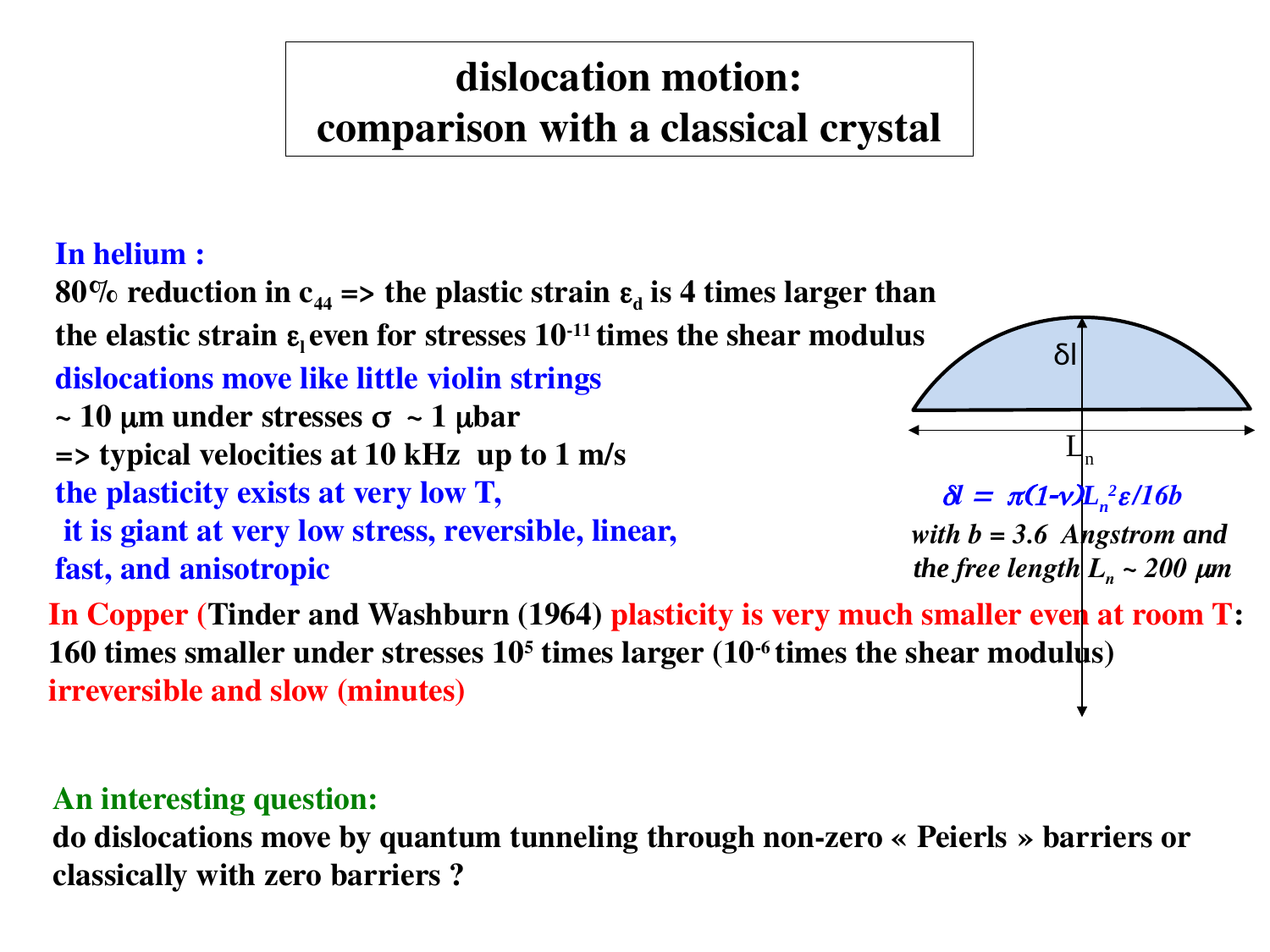

dislocation motion:
comparison with a classical crystal
In helium :
80% reduction in c44 => the plastic strain εd is 4 times larger than
the elastic strain εl even for stresses 10-11 times the shear modulus
dislocations move like little violin strings
~ 10 μm under stresses σ ~ 1 μbar
=> typical velocities at 10 kHz  up to 1 m/s
the plasticity exists at very low T,
 it is giant at very low stress, reversible, linear,
fast, and anisotropic

δl
Ln
δl = π(1−ν)Ln2ε /16b
with b = 3.6  Angstrom and
 the free length Ln ~ 200 μm
In Copper (Tinder and Washburn (1964) plasticity is very much smaller even at room T:
160 times smaller under stresses 105 times larger (10-6 times the shear modulus)
irreversible and slow (minutes)

An interesting question:
do dislocations move by quantum tunneling through non-zero « Peierls » barriers or
classically with zero barriers ?